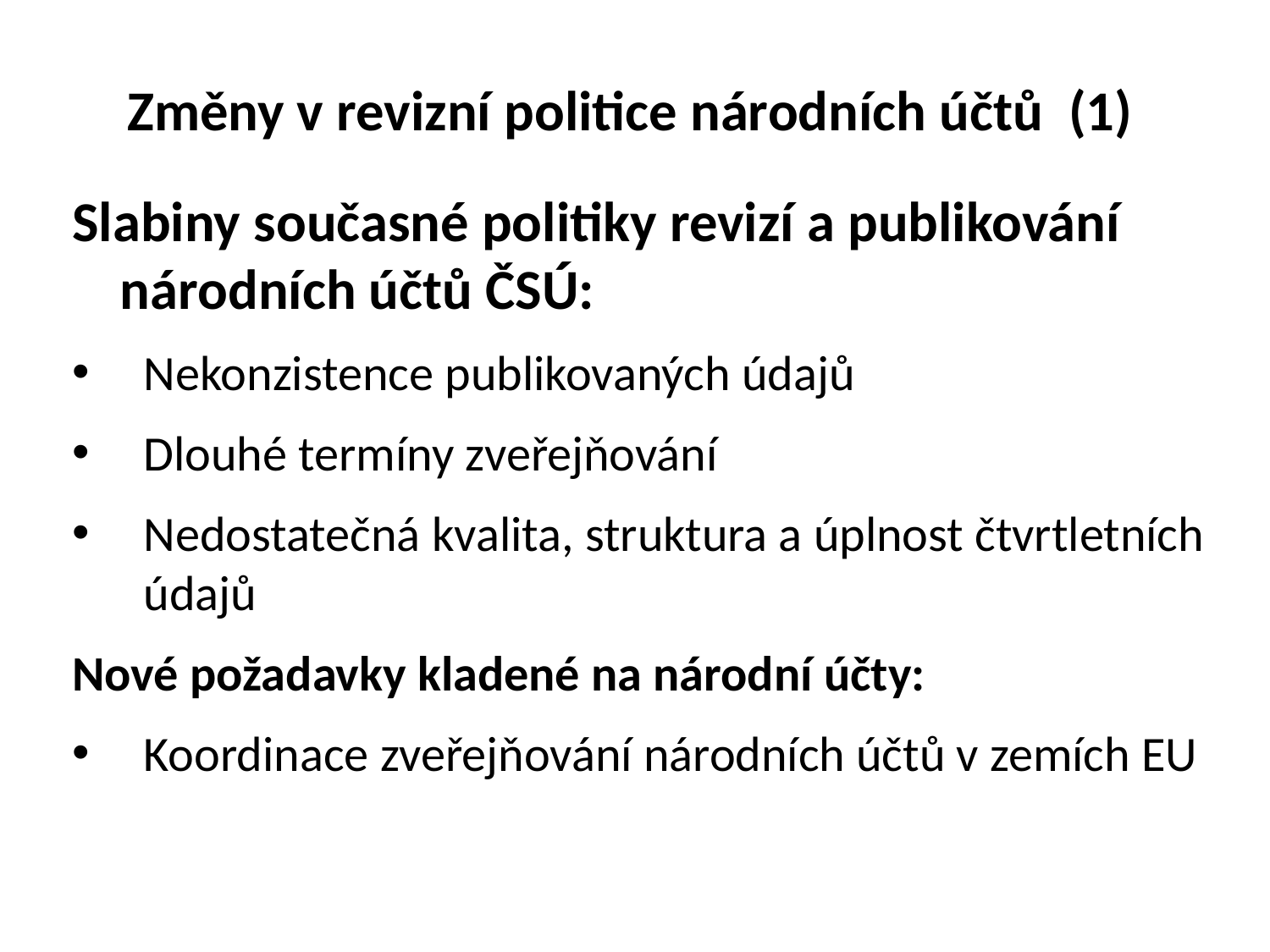

# Změny v revizní politice národních účtů  (1)
Slabiny současné politiky revizí a publikování národních účtů ČSÚ:
Nekonzistence publikovaných údajů
Dlouhé termíny zveřejňování
Nedostatečná kvalita, struktura a úplnost čtvrtletních údajů
Nové požadavky kladené na národní účty:
Koordinace zveřejňování národních účtů v zemích EU